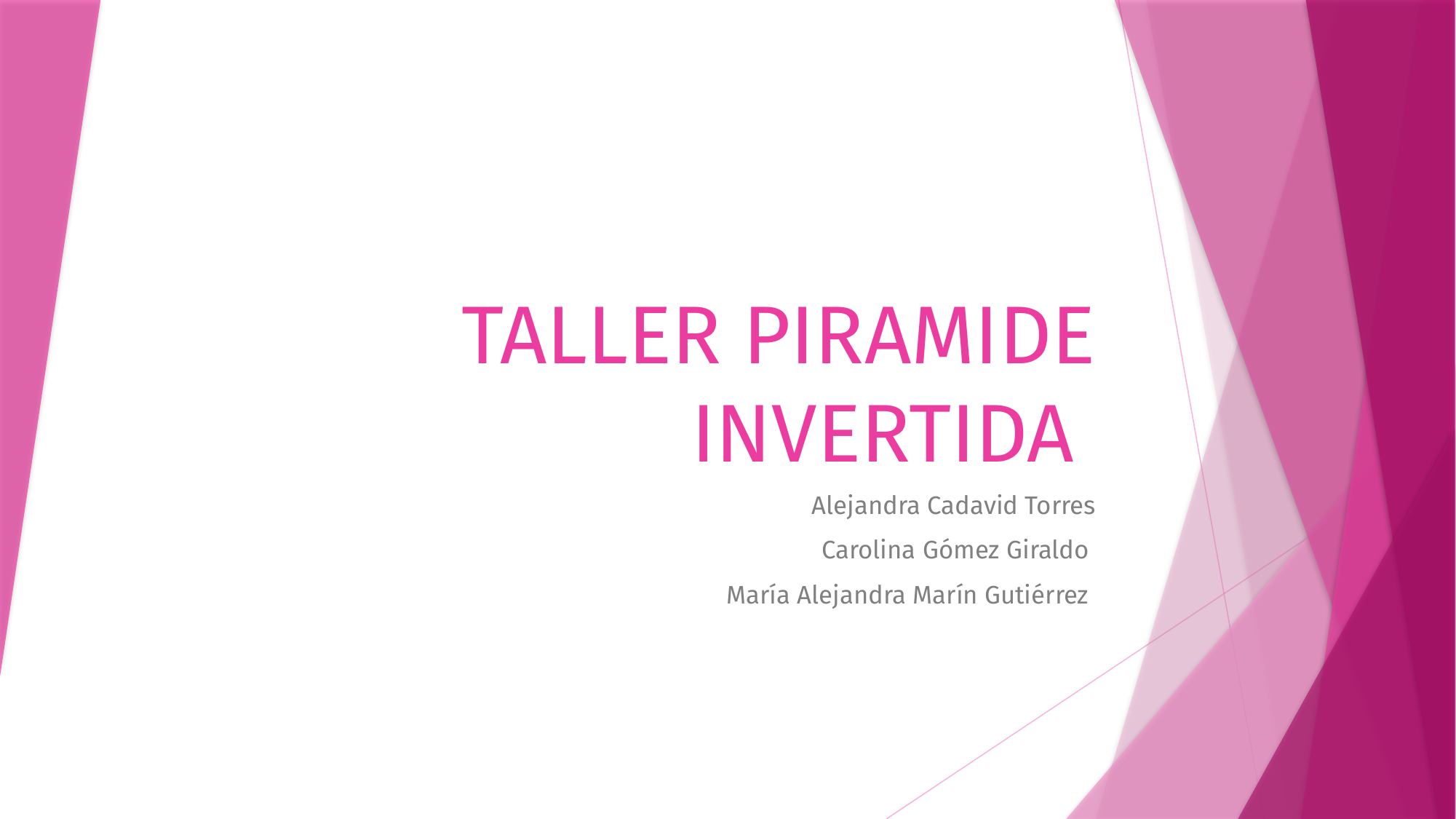

# TALLER PIRAMIDE INVERTIDA
Alejandra Cadavid Torres
Carolina Gómez Giraldo
María Alejandra Marín Gutiérrez